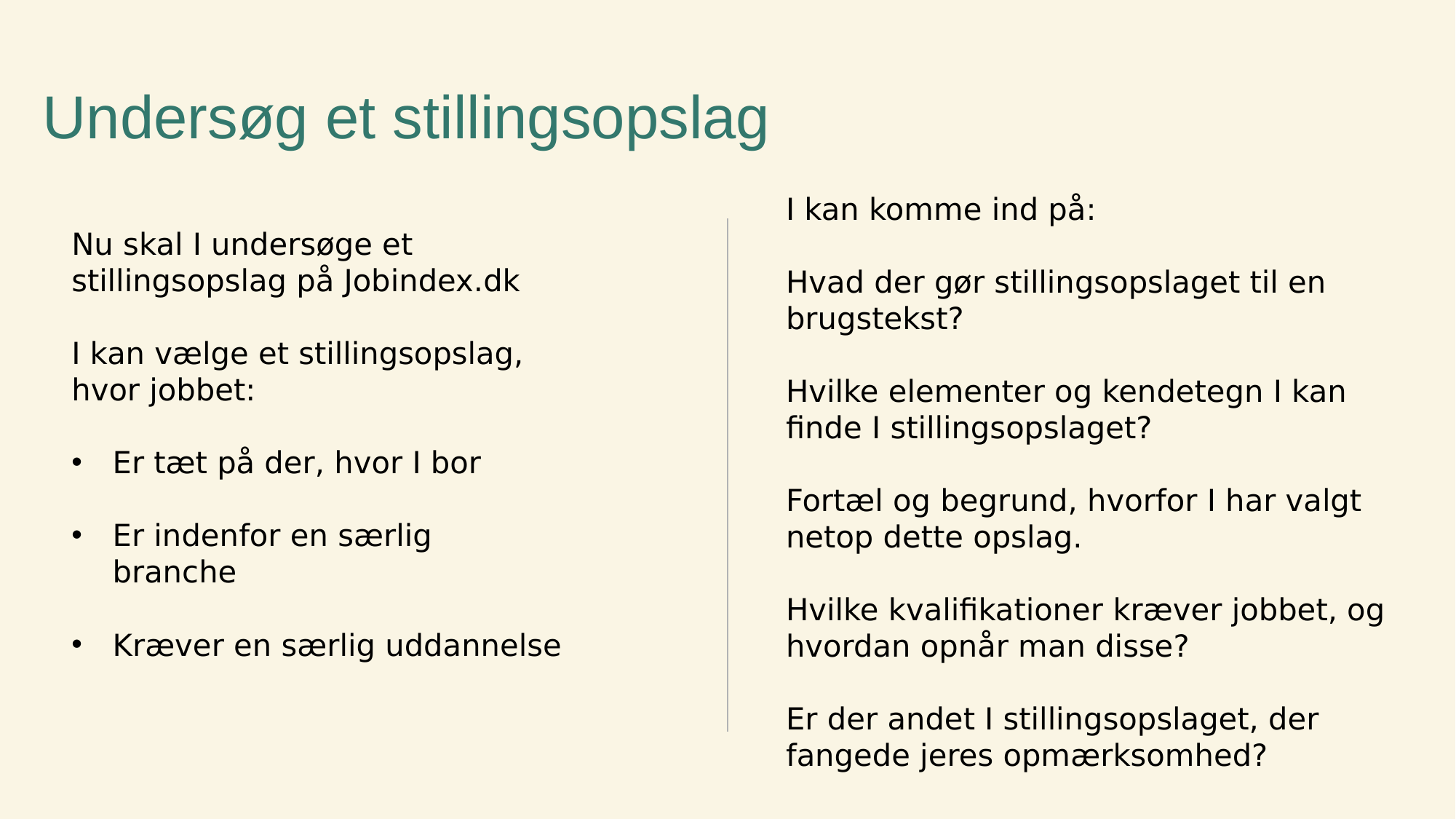

# Undersøg et stillingsopslag
I kan komme ind på:

Hvad der gør stillingsopslaget til en brugstekst?

Hvilke elementer og kendetegn I kan  finde I stillingsopslaget?

Fortæl og begrund, hvorfor I har valgt netop dette opslag.

Hvilke kvalifikationer kræver jobbet, og hvordan opnår man disse?

Er der andet I stillingsopslaget, der fangede jeres opmærksomhed?

Nu skal I undersøge et stillingsopslag på Jobindex.dk

I kan vælge et stillingsopslag, hvor jobbet:

Er tæt på der, hvor I bor

Er indenfor en særlig branche

Kræver en særlig uddannelse